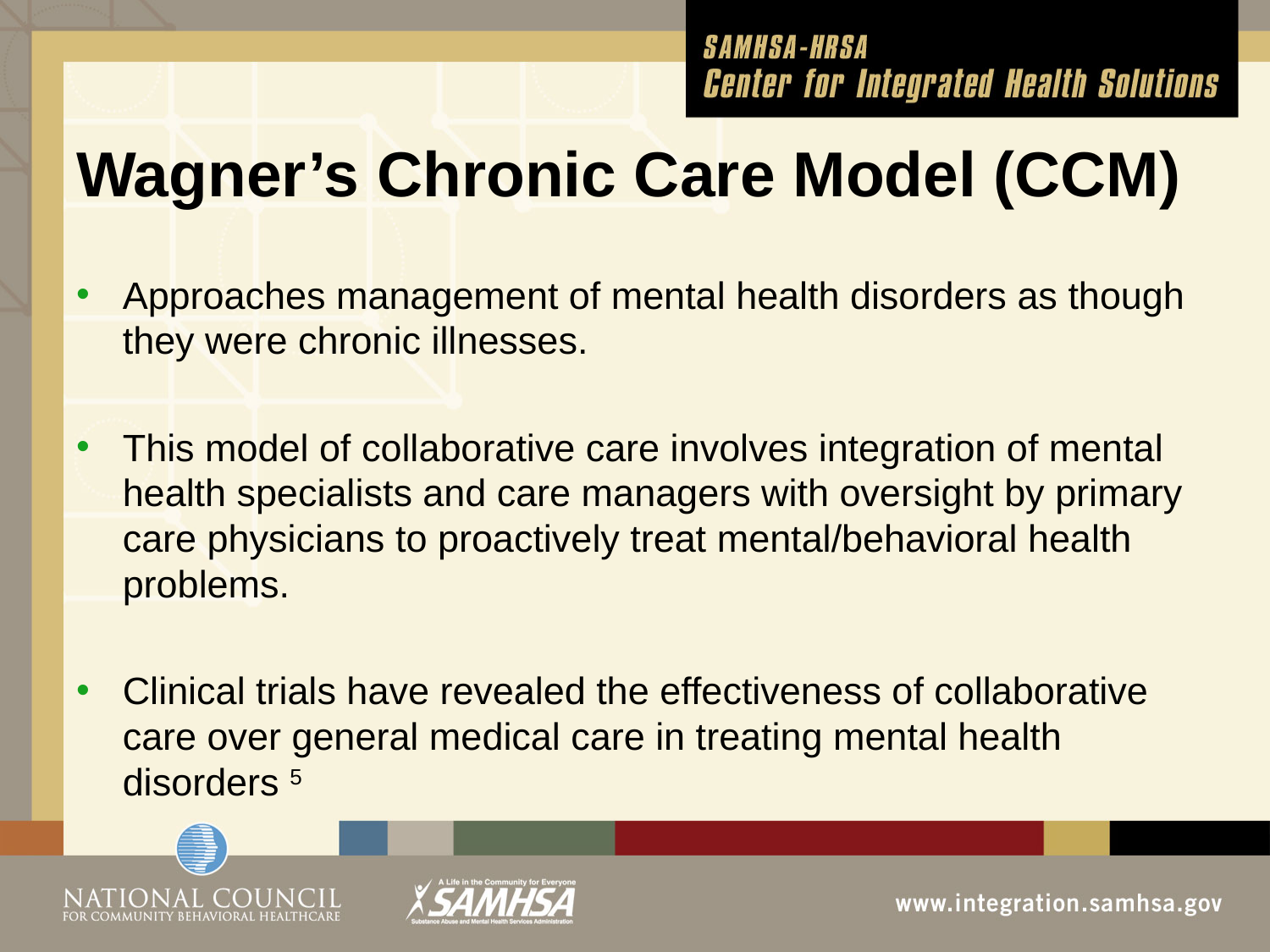

# Wagner’s Chronic Care Model (CCM)
Approaches management of mental health disorders as though they were chronic illnesses.

This model of collaborative care involves integration of mental health specialists and care managers with oversight by primary care physicians to proactively treat mental/behavioral health problems.

Clinical trials have revealed the effectiveness of collaborative care over general medical care in treating mental health disorders 5